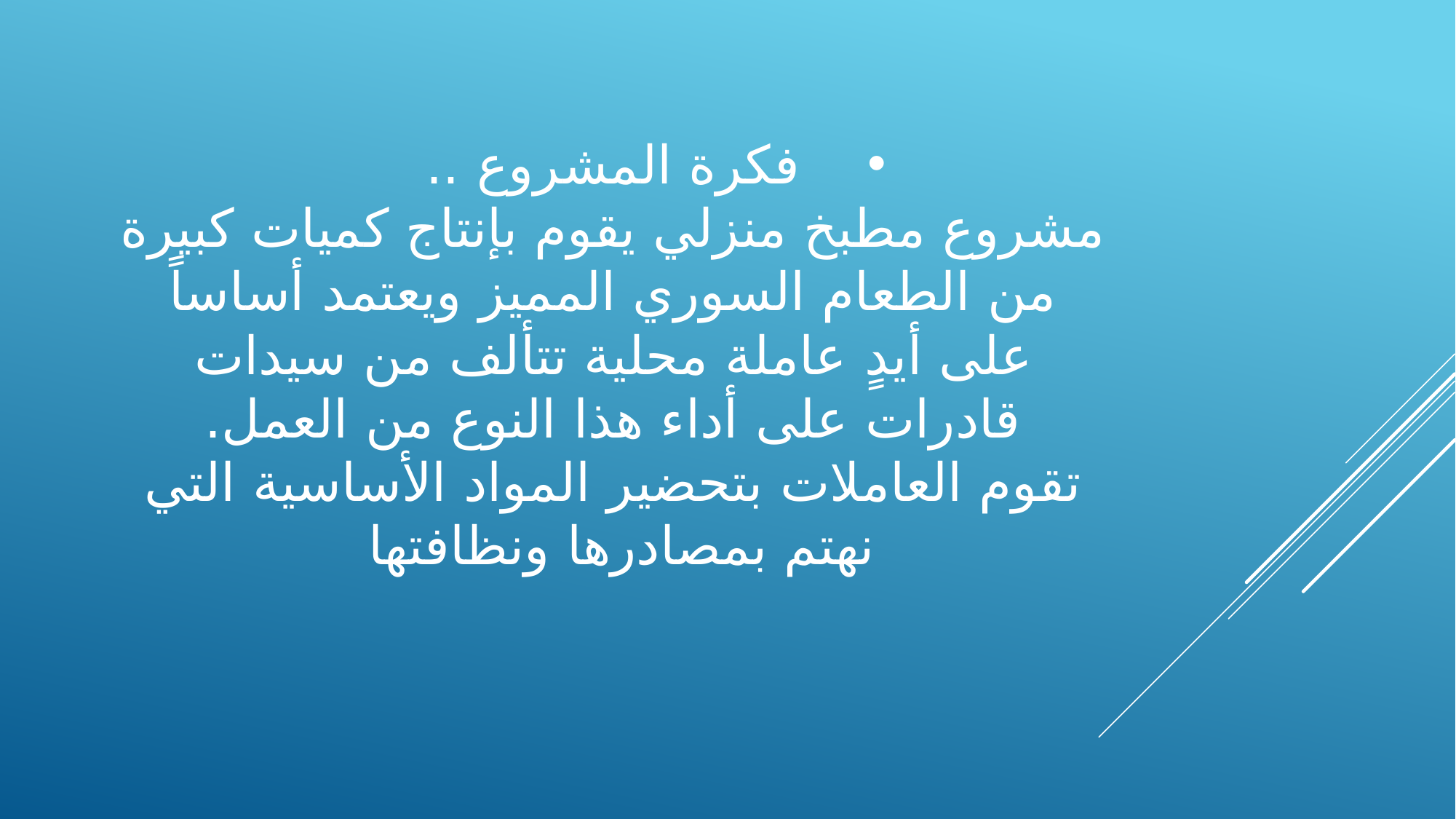

# فكرة المشروع .. مشروع مطبخ منزلي يقوم بإنتاج كميات كبيرة من الطعام السوري المميز ويعتمد أساساً على أيدٍ عاملة محلية تتألف من سيدات قادرات على أداء هذا النوع من العمل. تقوم العاملات بتحضير المواد الأساسية التي نهتم بمصادرها ونظافتها